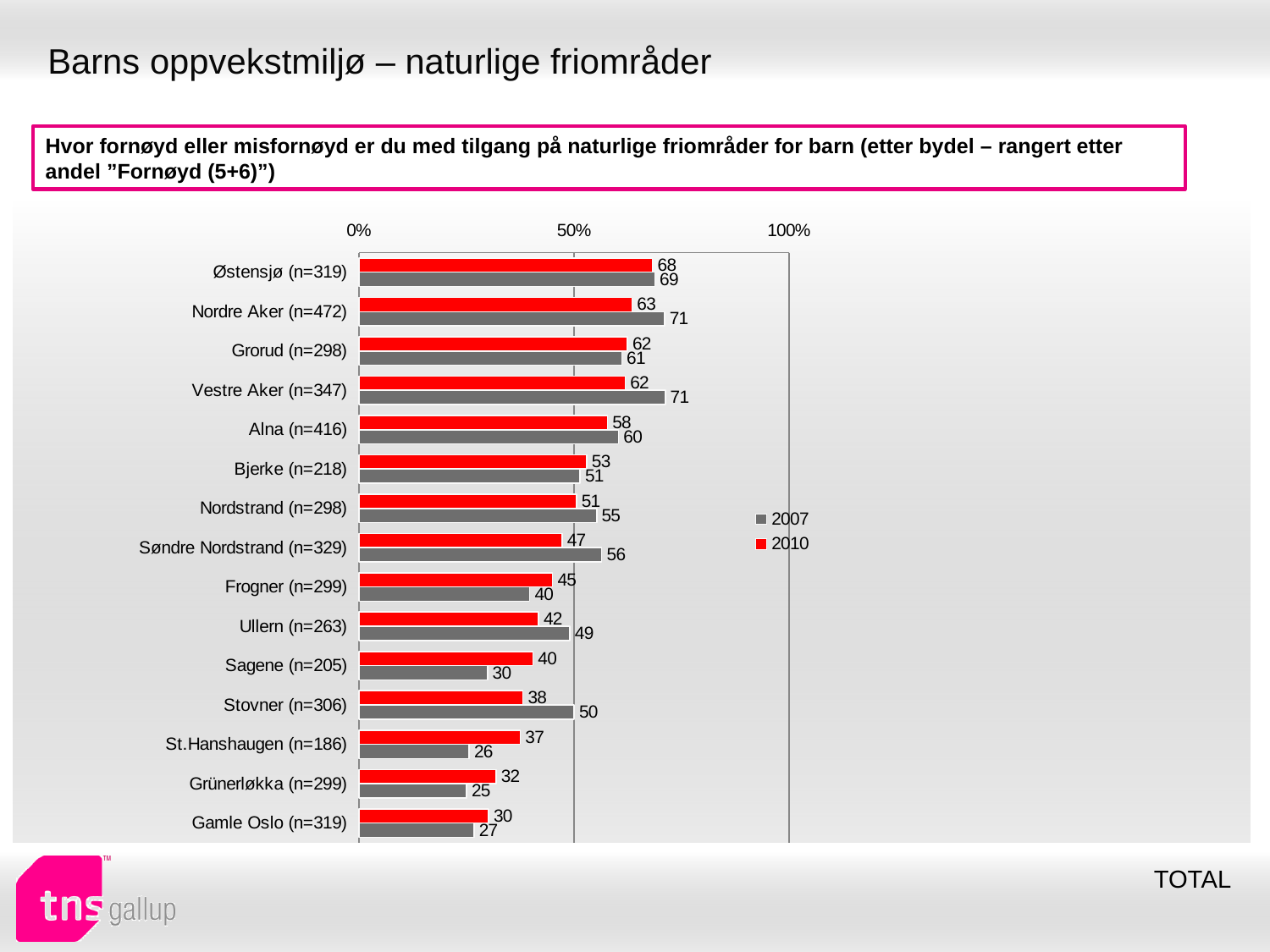

# Barns oppvekstmiljø – naturlige friområder
Hvor fornøyd eller misfornøyd er du med tilgang på naturlige friområder for barn (etter bydel – rangert etter andel ”Fornøyd (5+6)”)

### Chart

| Category | 2010 | 2007 |
|---|---|---|
| Østensjø (n=319) | 68.23206 | 68.76209 |
| Nordre Aker (n=472) | 63.48756 | 71.05151 |
| Grorud (n=298) | 62.41866 | 61.074180000000005 |
| Vestre Aker (n=347) | 61.88257 | 71.20654 |
| Alna (n=416) | 57.75862 | 60.34793 |
| Bjerke (n=218) | 52.95184 | 51.382580000000004 |
| Nordstrand (n=298) | 50.558840000000004 | 55.25484 |
| Søndre Nordstrand (n=329) | 47.19889000000001 | 56.424220000000005 |
| Frogner (n=299) | 44.982060000000004 | 39.68282 |
| Ullern (n=263) | 41.75993000000001 | 48.99713000000001 |
| Sagene (n=205) | 40.443360000000006 | 29.866579999999974 |
| Stovner (n=306) | 38.07482 | 50.02943000000001 |
| St.Hanshaugen (n=186) | 37.49101 | 25.56146 |
| Grünerløkka (n=299) | 31.865219999999972 | 25.00627 |
| Gamle Oslo (n=319) | 30.15272999999997 | 26.751930000000005 |
TOTAL